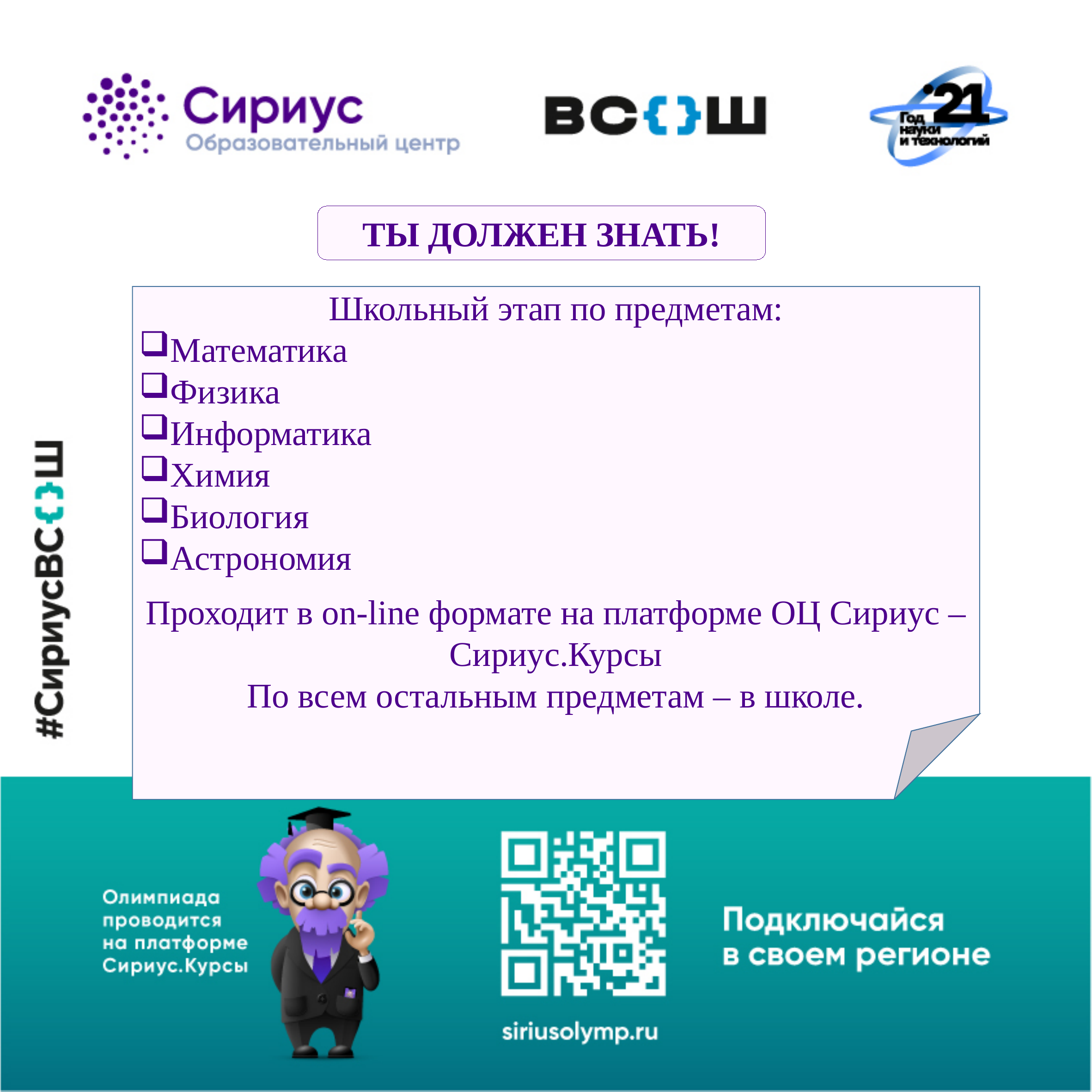

ТЫ ДОЛЖЕН ЗНАТЬ!
Школьный этап по предметам:
Математика
Физика
Информатика
Химия
Биология
Астрономия

Проходит в on-line формате на платформе ОЦ Сириус – Сириус.Курсы
По всем остальным предметам – в школе.